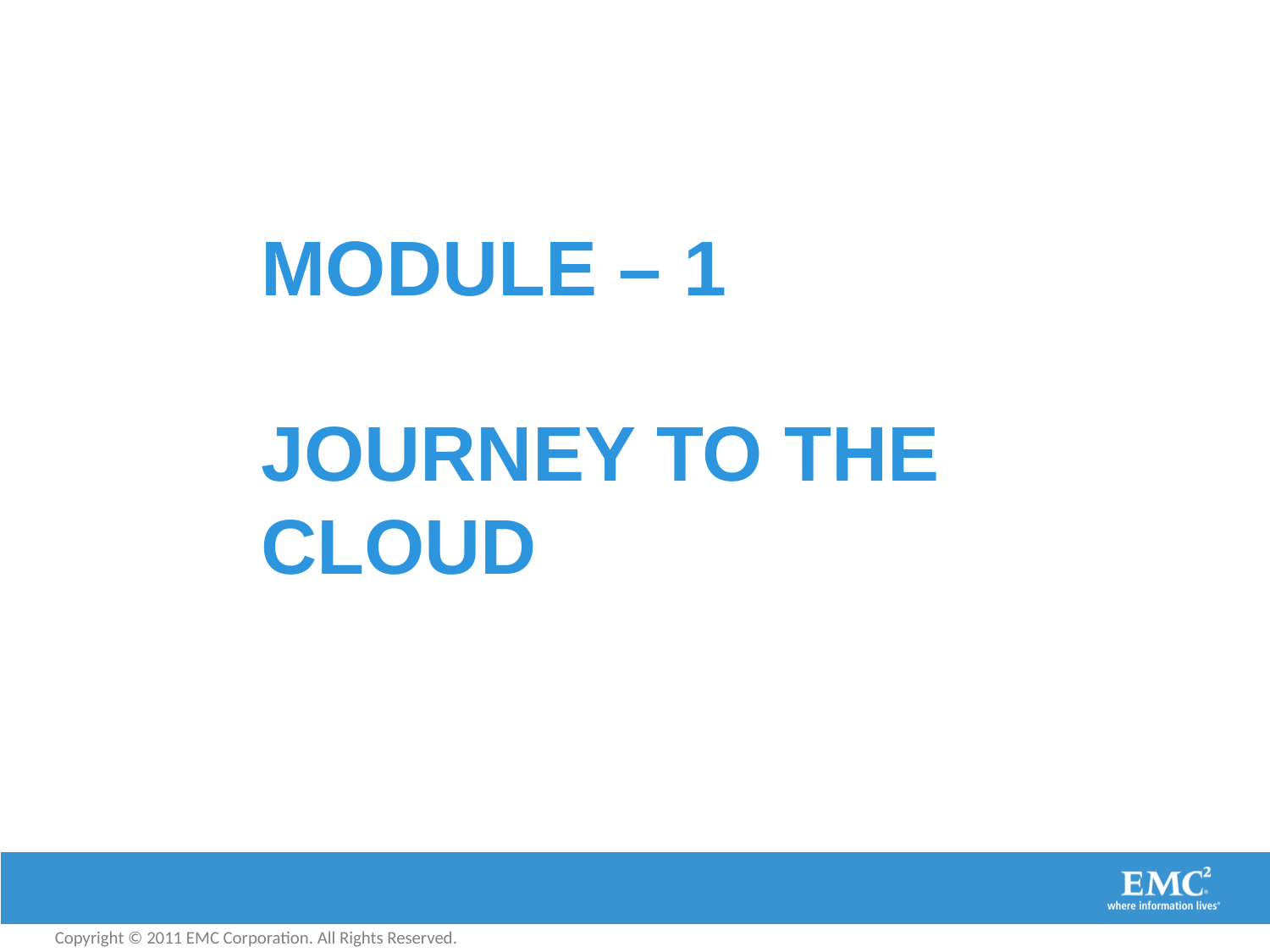

# Module – 1 Journey to the cloud